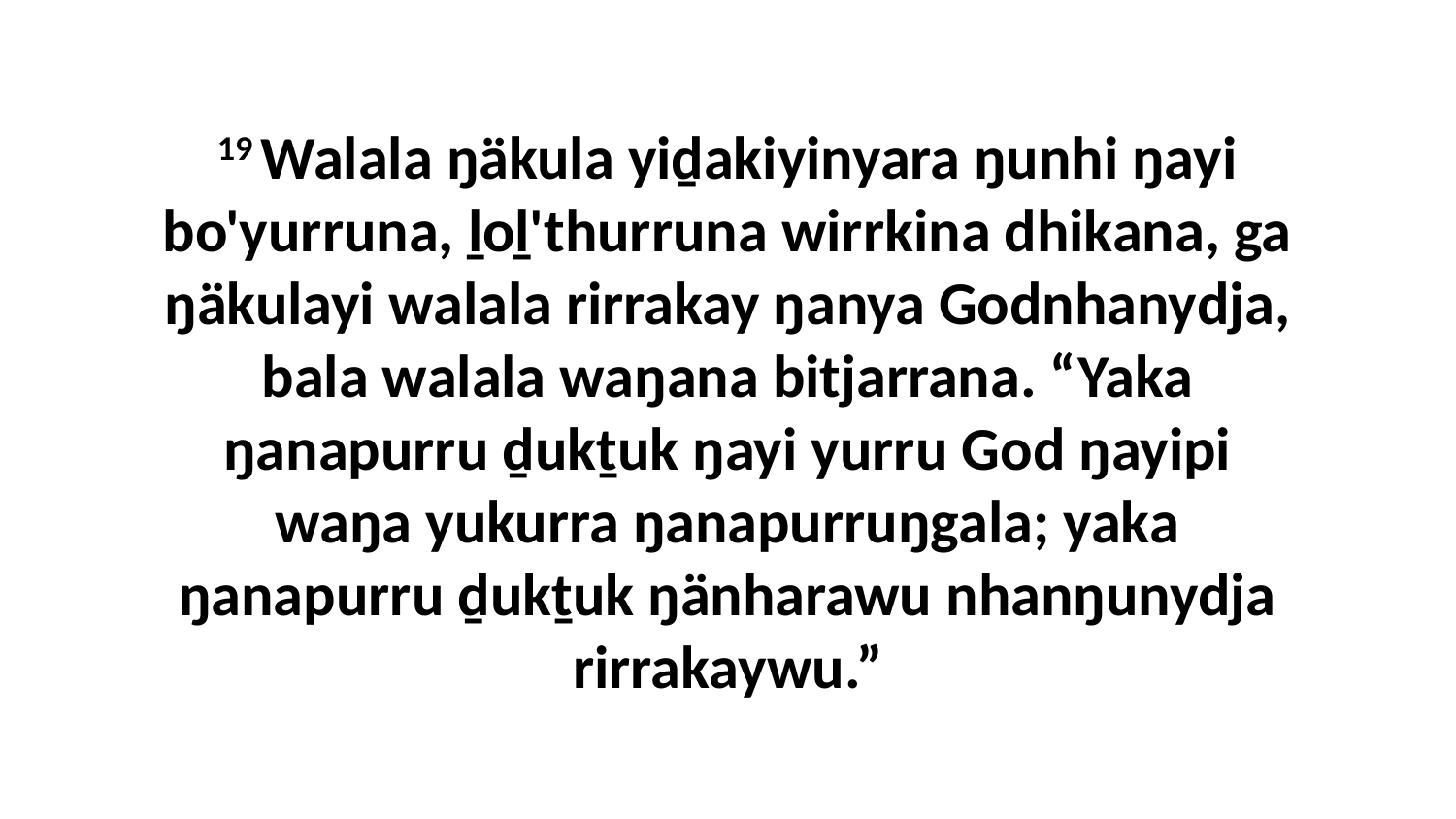

19 Walala ŋäkula yiḏakiyinyara ŋunhi ŋayi bo'yurruna, ḻoḻ'thurruna wirrkina dhikana, ga ŋäkulayi walala rirrakay ŋanya Godnhanydja, bala walala waŋana bitjarrana. “Yaka ŋanapurru ḏukṯuk ŋayi yurru God ŋayipi waŋa yukurra ŋanapurruŋgala; yaka ŋanapurru ḏukṯuk ŋänharawu nhanŋunydja rirrakaywu.”